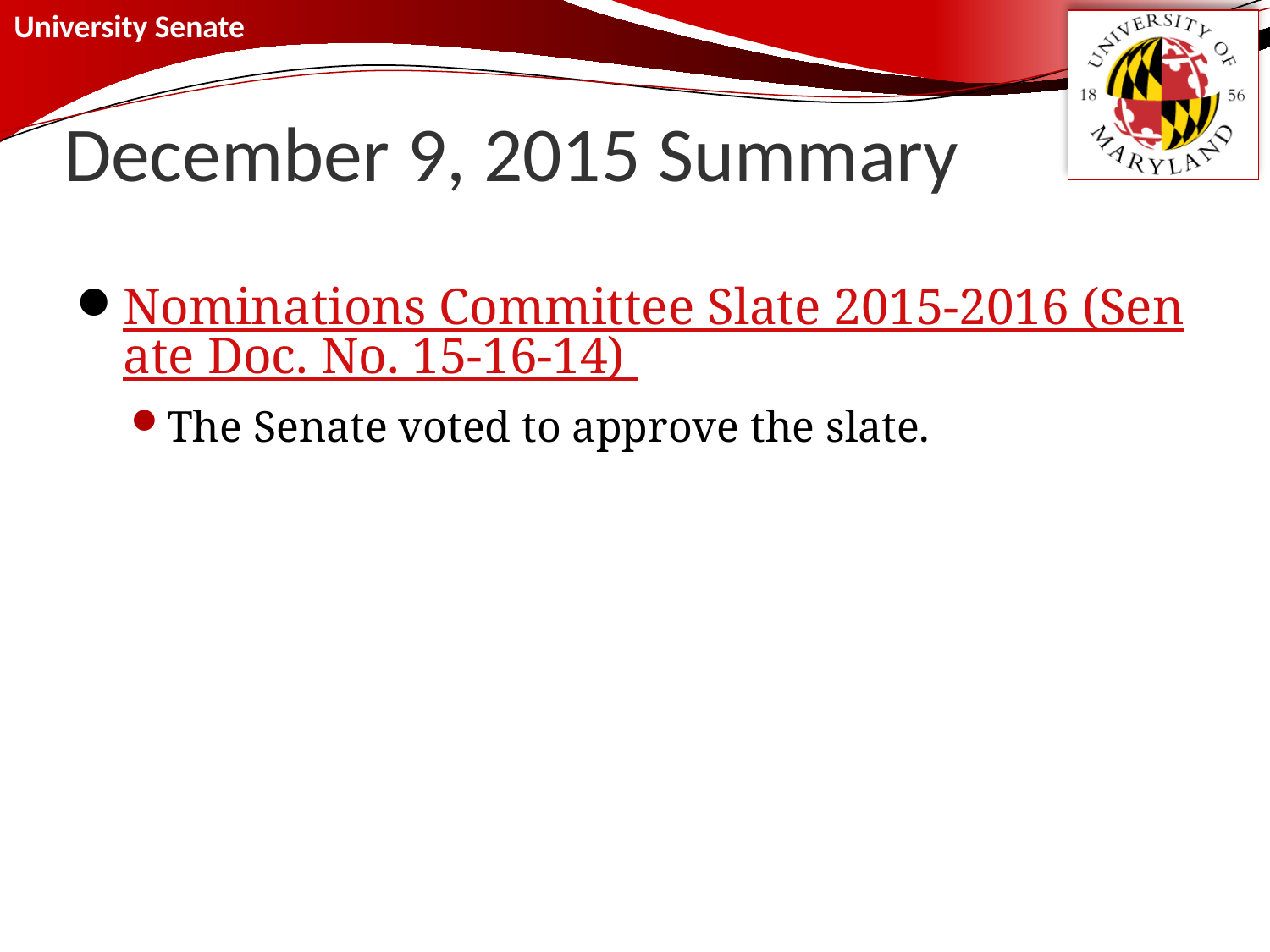

# December 9, 2015 Summary
Nominations Committee Slate 2015-2016 (Senate Doc. No. 15-16-14)
The Senate voted to approve the slate.